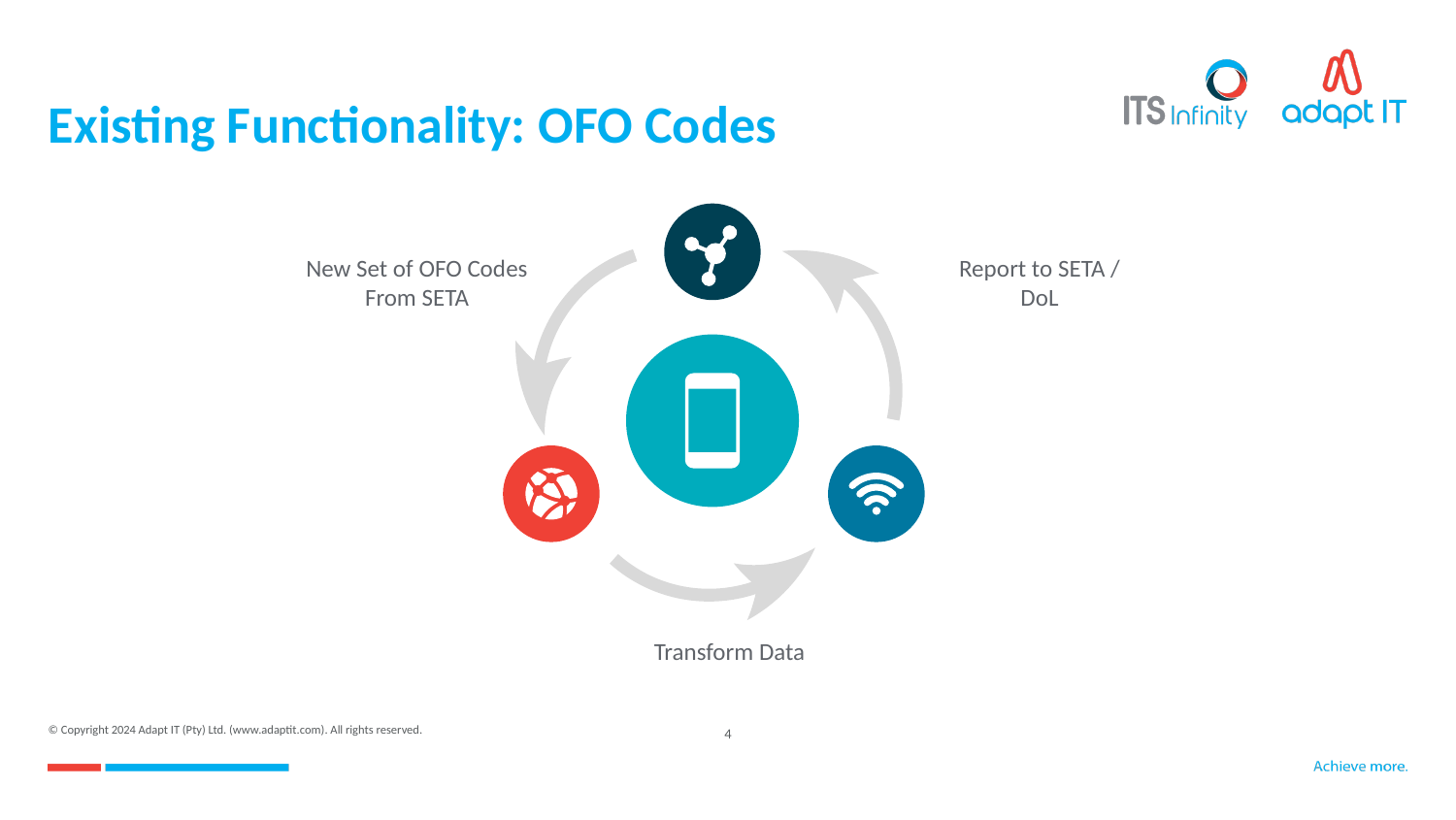

# Existing Functionality: OFO Codes

New Set of OFO Codes From SETA
Report to SETA / DoL

Transform Data